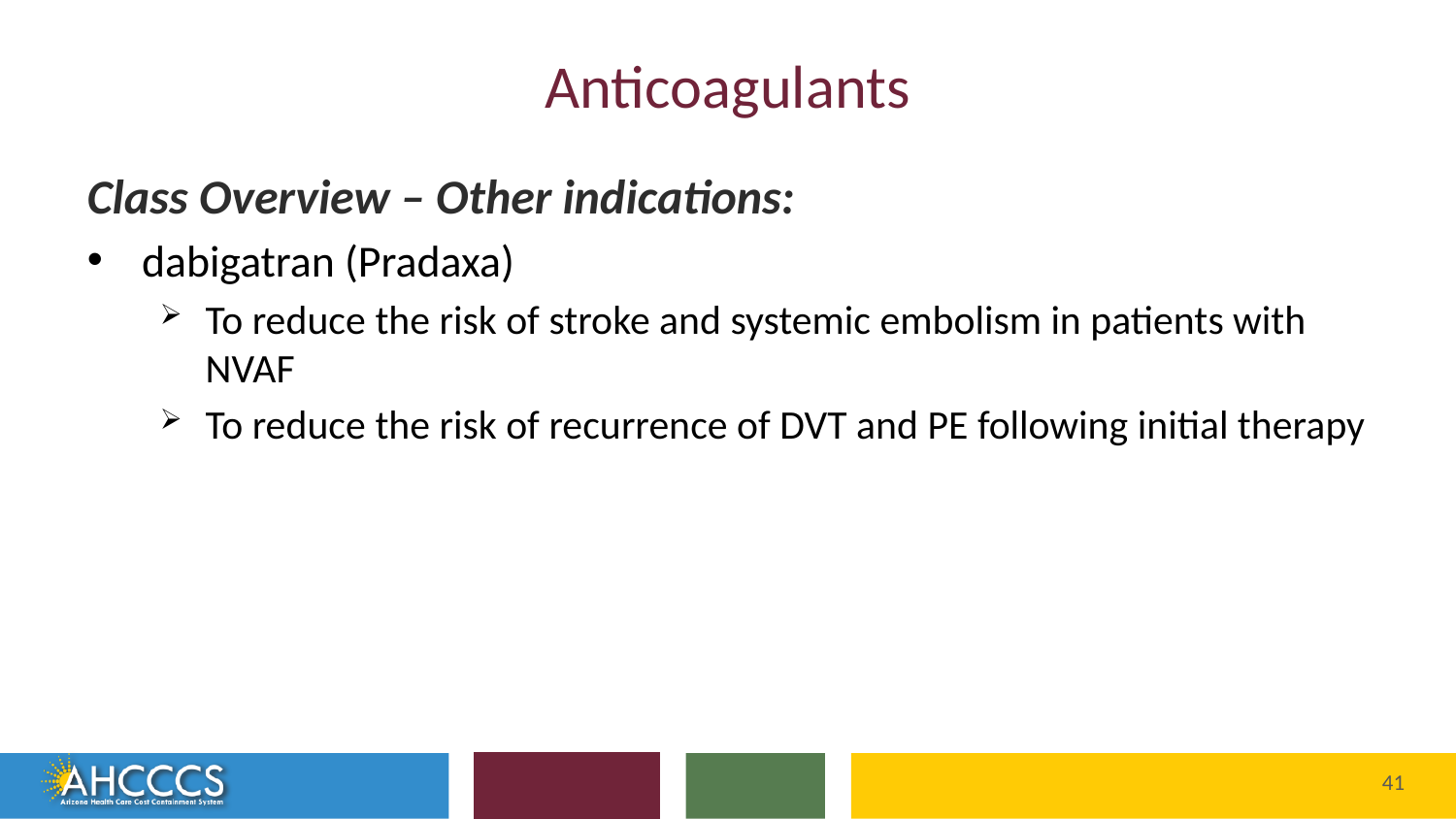

# Anticoagulants
Class Overview – Other indications:
dabigatran (Pradaxa)
To reduce the risk of stroke and systemic embolism in patients with NVAF
To reduce the risk of recurrence of DVT and PE following initial therapy